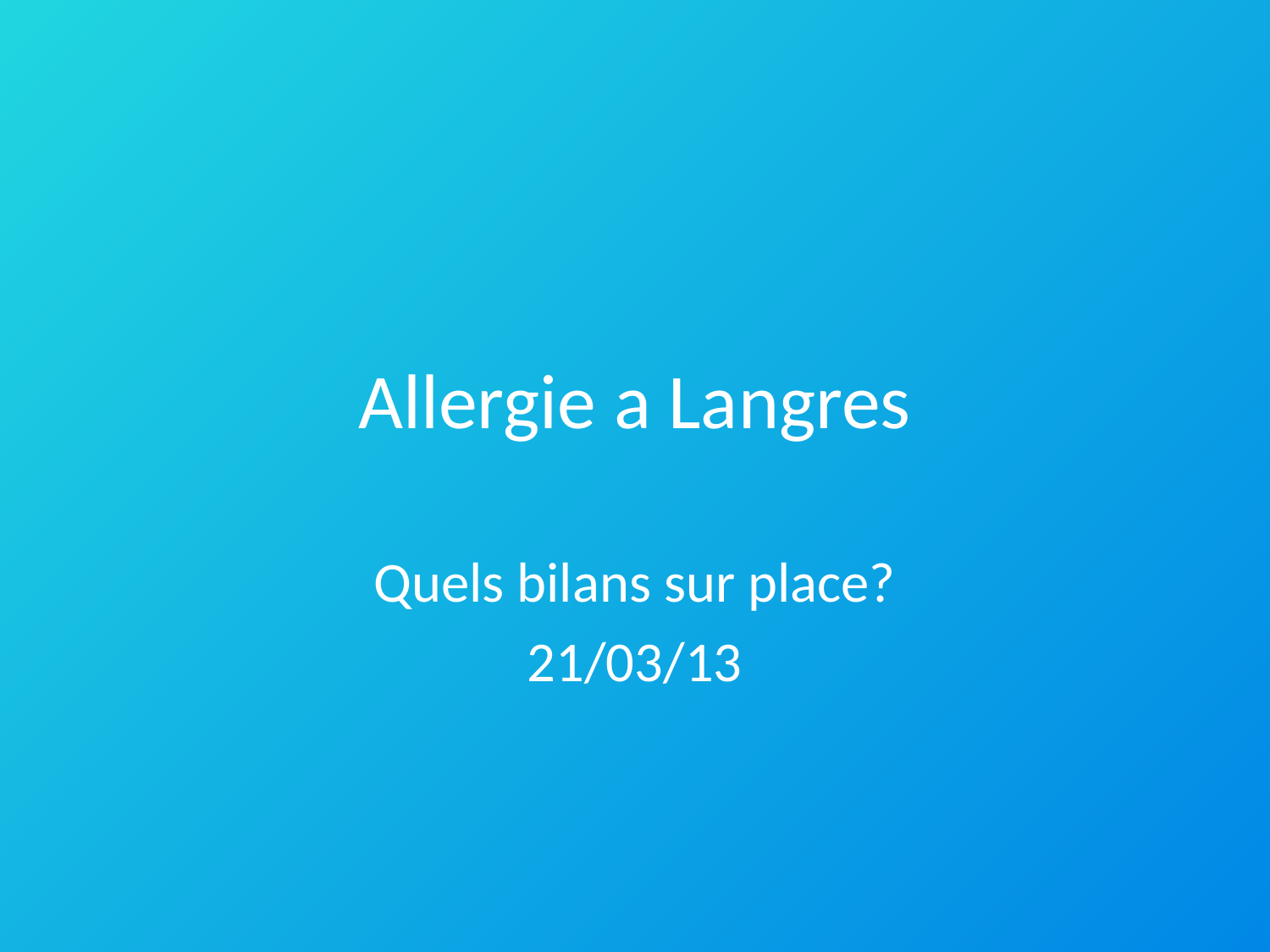

# Allergie a Langres
Quels bilans sur place?
21/03/13